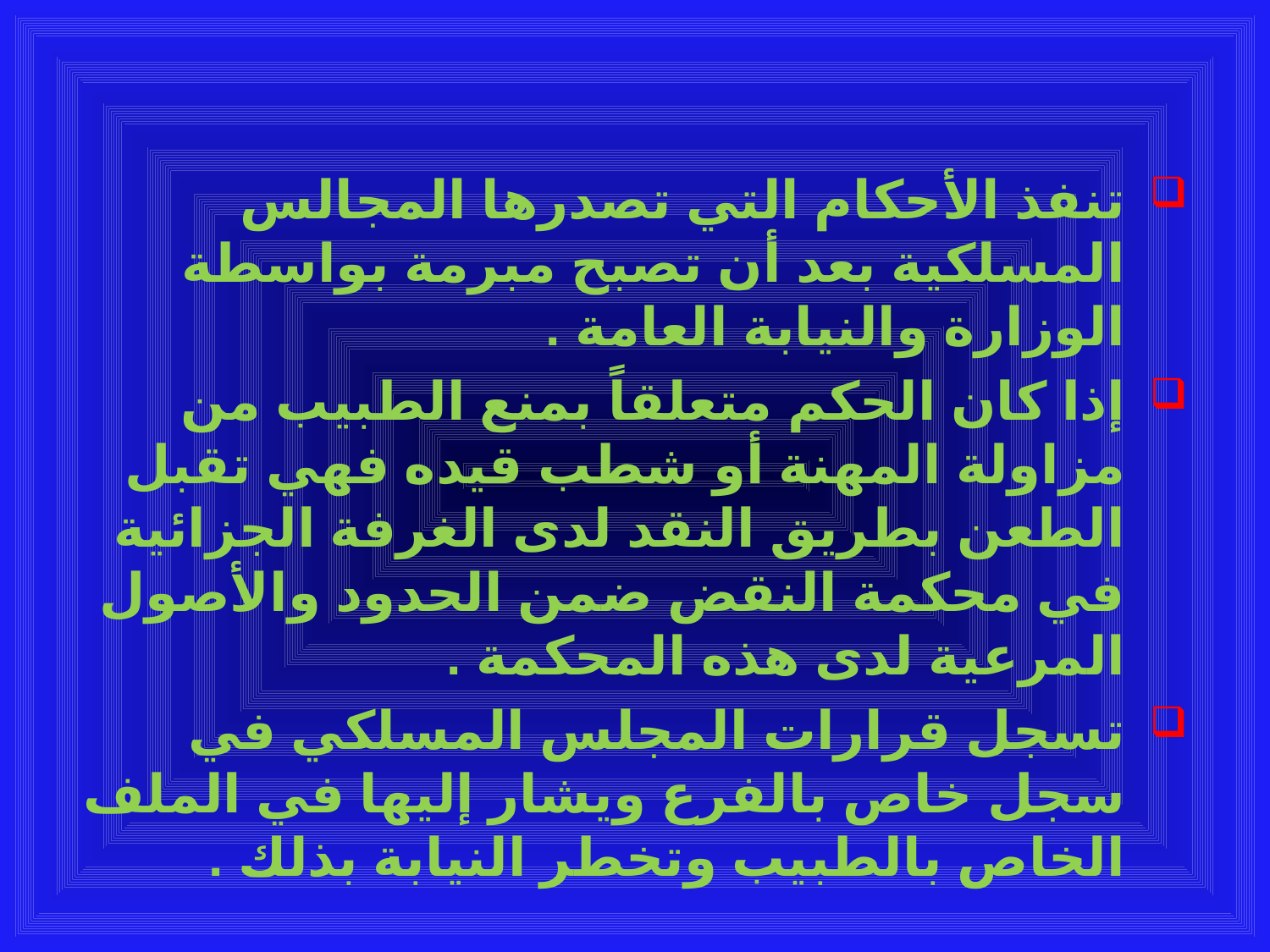

#
تنفذ الأحكام التي تصدرها المجالس المسلكية بعد أن تصبح مبرمة بواسطة الوزارة والنيابة العامة .
إذا كان الحكم متعلقاً بمنع الطبيب من مزاولة المهنة أو شطب قيده فهي تقبل الطعن بطريق النقد لدى الغرفة الجزائية في محكمة النقض ضمن الحدود والأصول المرعية لدى هذه المحكمة .
تسجل قرارات المجلس المسلكي في سجل خاص بالفرع ويشار إليها في الملف الخاص بالطبيب وتخطر النيابة بذلك .